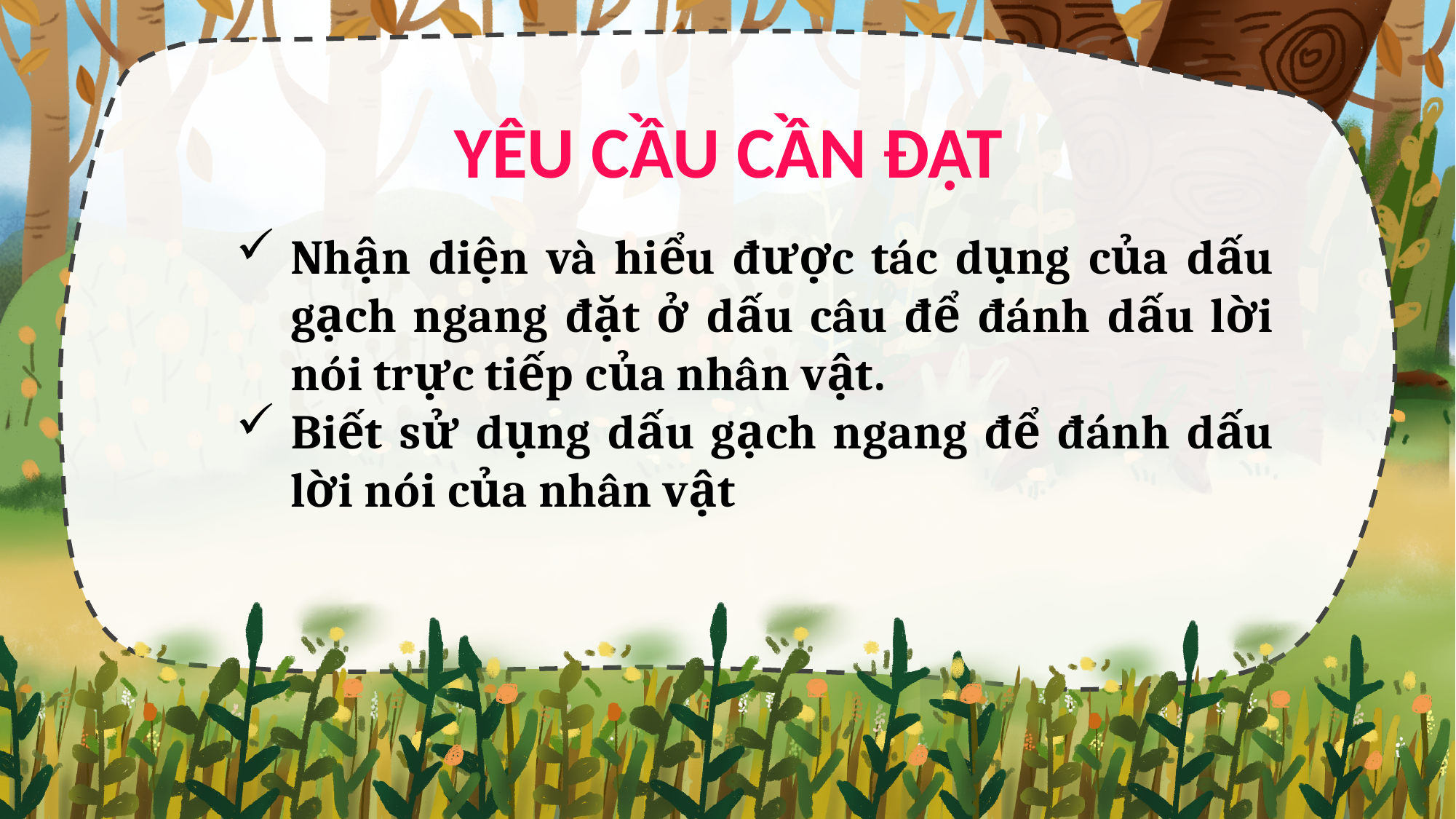

YÊU CẦU CẦN ĐẠT
Nhận diện và hiểu được tác dụng của dấu gạch ngang đặt ở dấu câu để đánh dấu lời nói trực tiếp của nhân vật.
Biết sử dụng dấu gạch ngang để đánh dấu lời nói của nhân vật